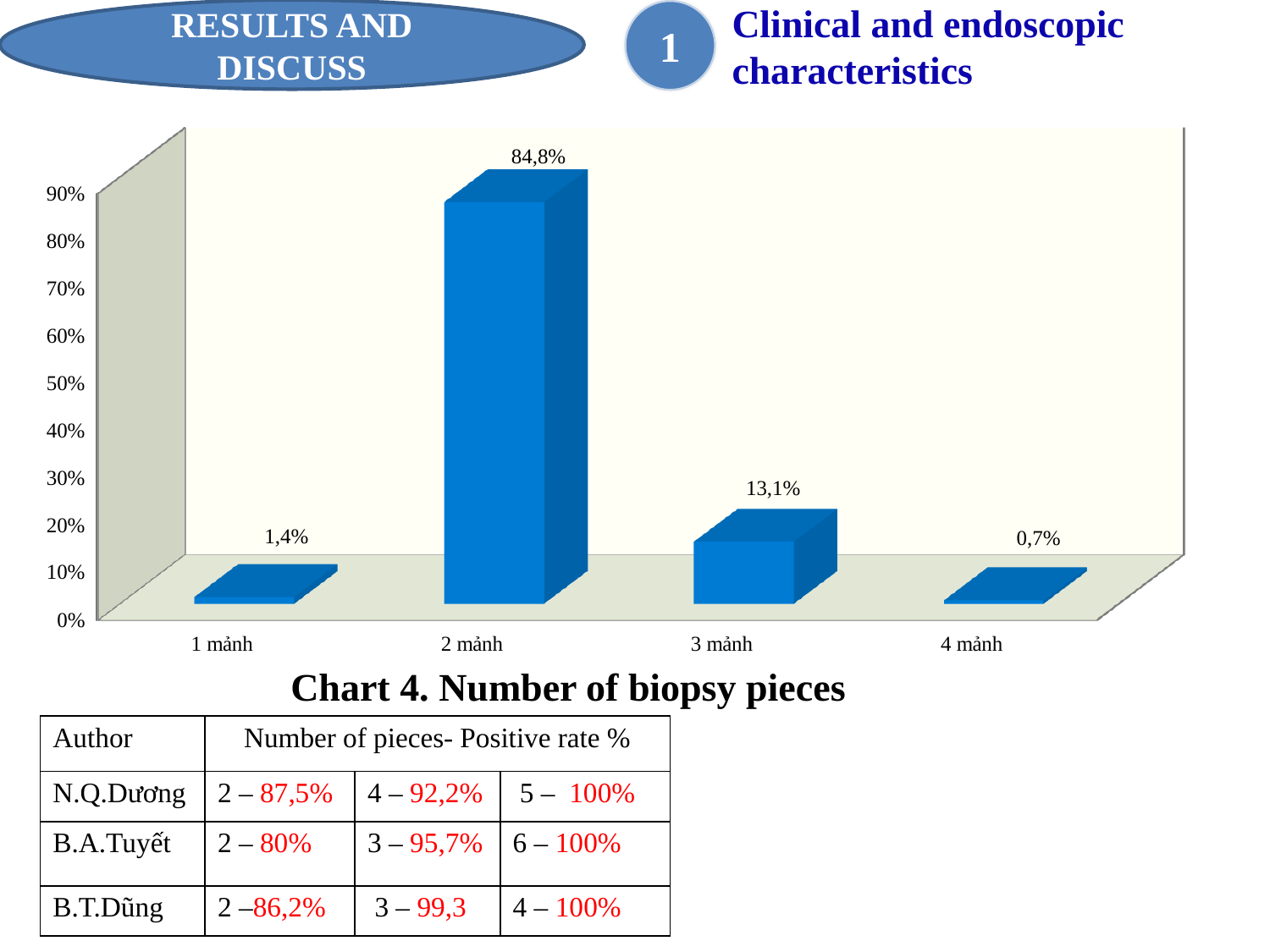

RESULTS AND
DISCUSS
1
Clinical and endoscopic characteristics

[unsupported chart]

     Chart 4. Number of biopsy pieces
| Author | Number of pieces- Positive rate % |  |  |
| --- | --- | --- | --- |
| N.Q.Dương | 2 – 87,5% | 4 – 92,2% | 5 – 100% |
| B.A.Tuyết | 2 – 80% | 3 – 95,7% | 6 – 100% |
| B.T.Dũng | 2 –86,2% | 3 – 99,3 | 4 – 100% |